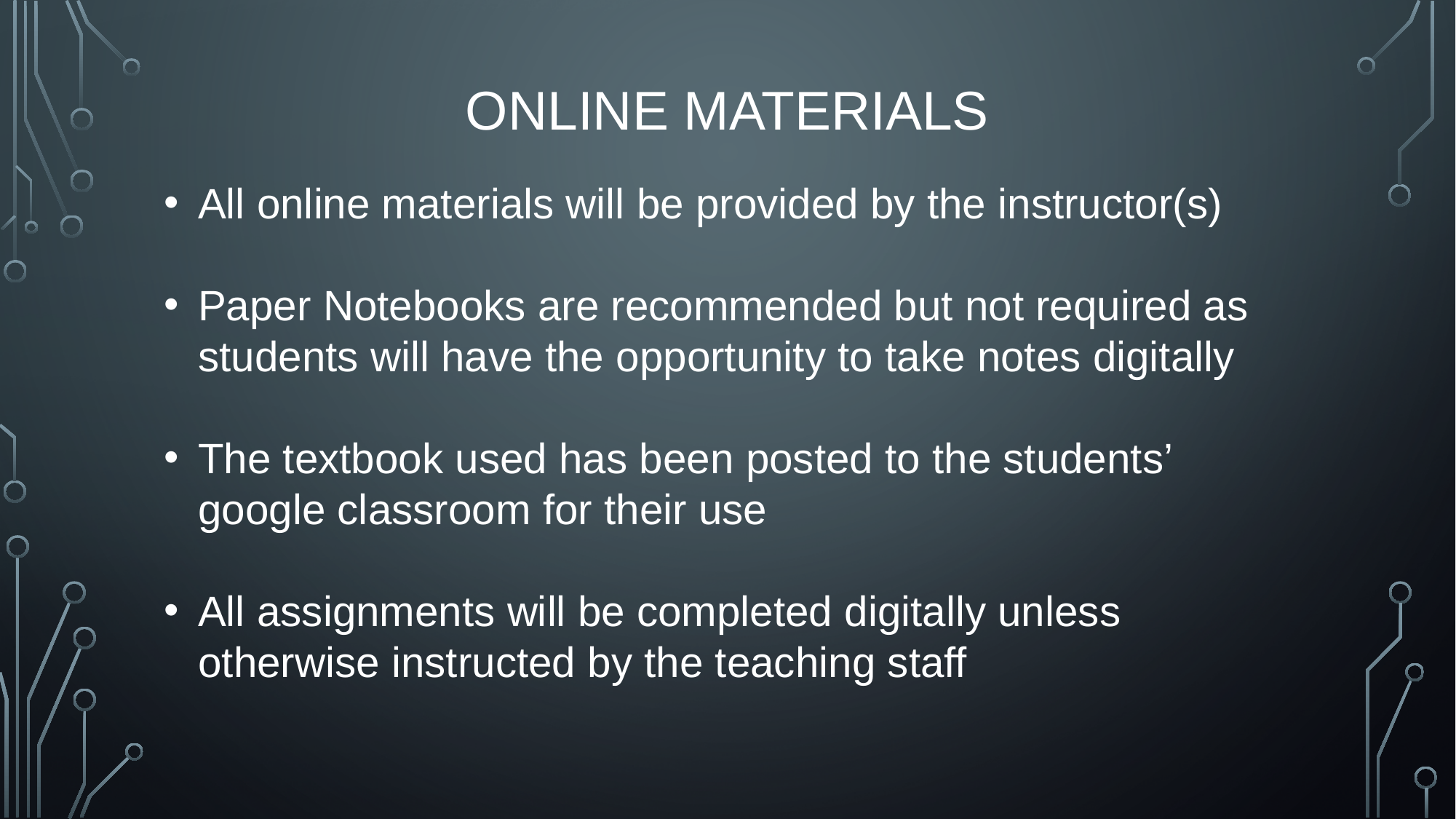

# Online Materials
All online materials will be provided by the instructor(s)
Paper Notebooks are recommended but not required as students will have the opportunity to take notes digitally
The textbook used has been posted to the students’ google classroom for their use
All assignments will be completed digitally unless otherwise instructed by the teaching staff